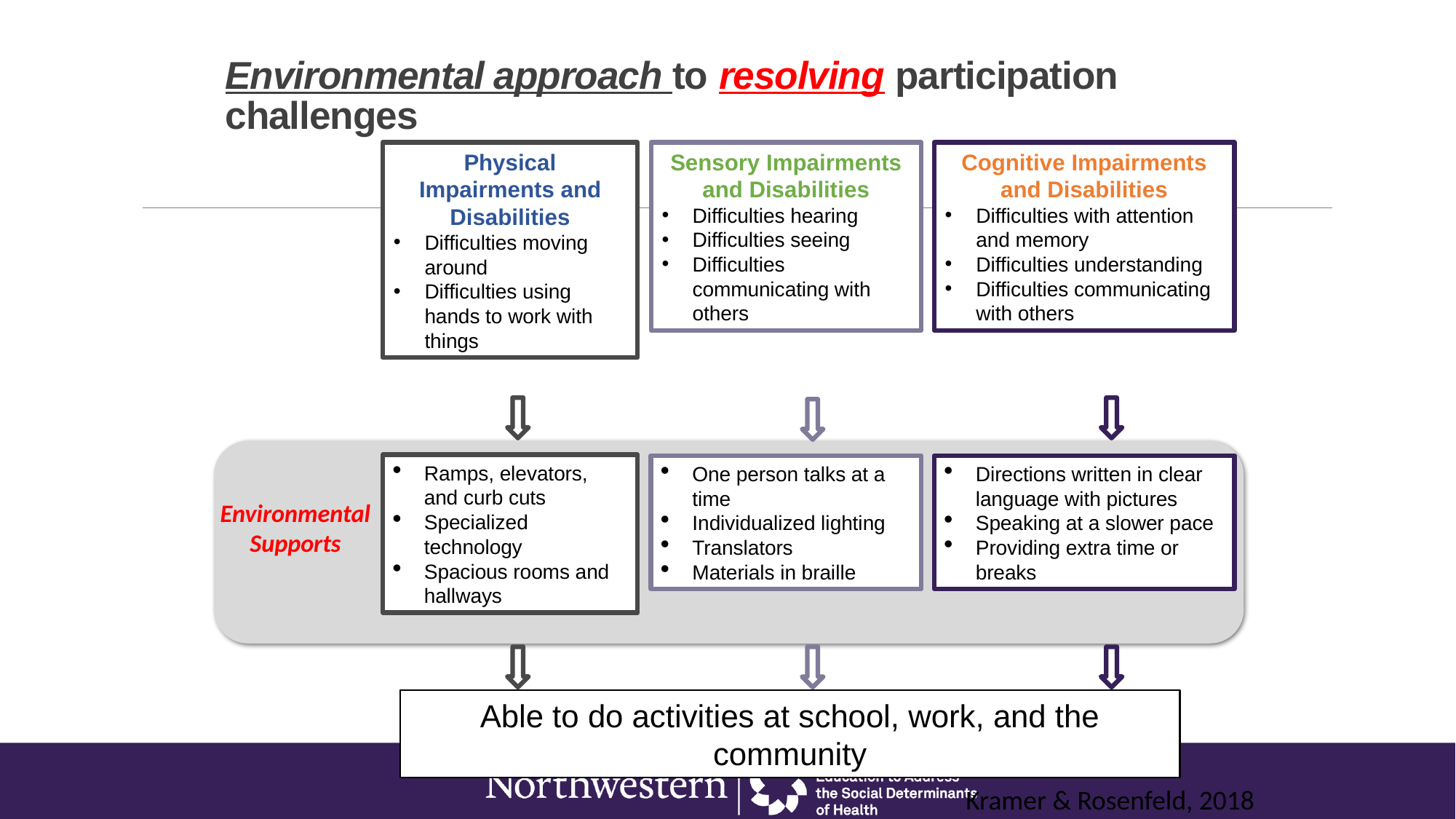

# Environmental approach to resolving participation challenges
Physical Impairments and Disabilities
Difficulties moving around
Difficulties using hands to work with things
Sensory Impairments and Disabilities
Difficulties hearing
Difficulties seeing
Difficulties communicating with others
Cognitive Impairments and Disabilities
Difficulties with attention and memory
Difficulties understanding
Difficulties communicating with others

Ramps, elevators, and curb cuts
Specialized technology
Spacious rooms and hallways
One person talks at a time
Individualized lighting
Translators
Materials in braille
Directions written in clear language with pictures
Speaking at a slower pace
Providing extra time or breaks
Environmental Supports

Able to do activities at school, work, and the community
Kramer & Rosenfeld, 2018